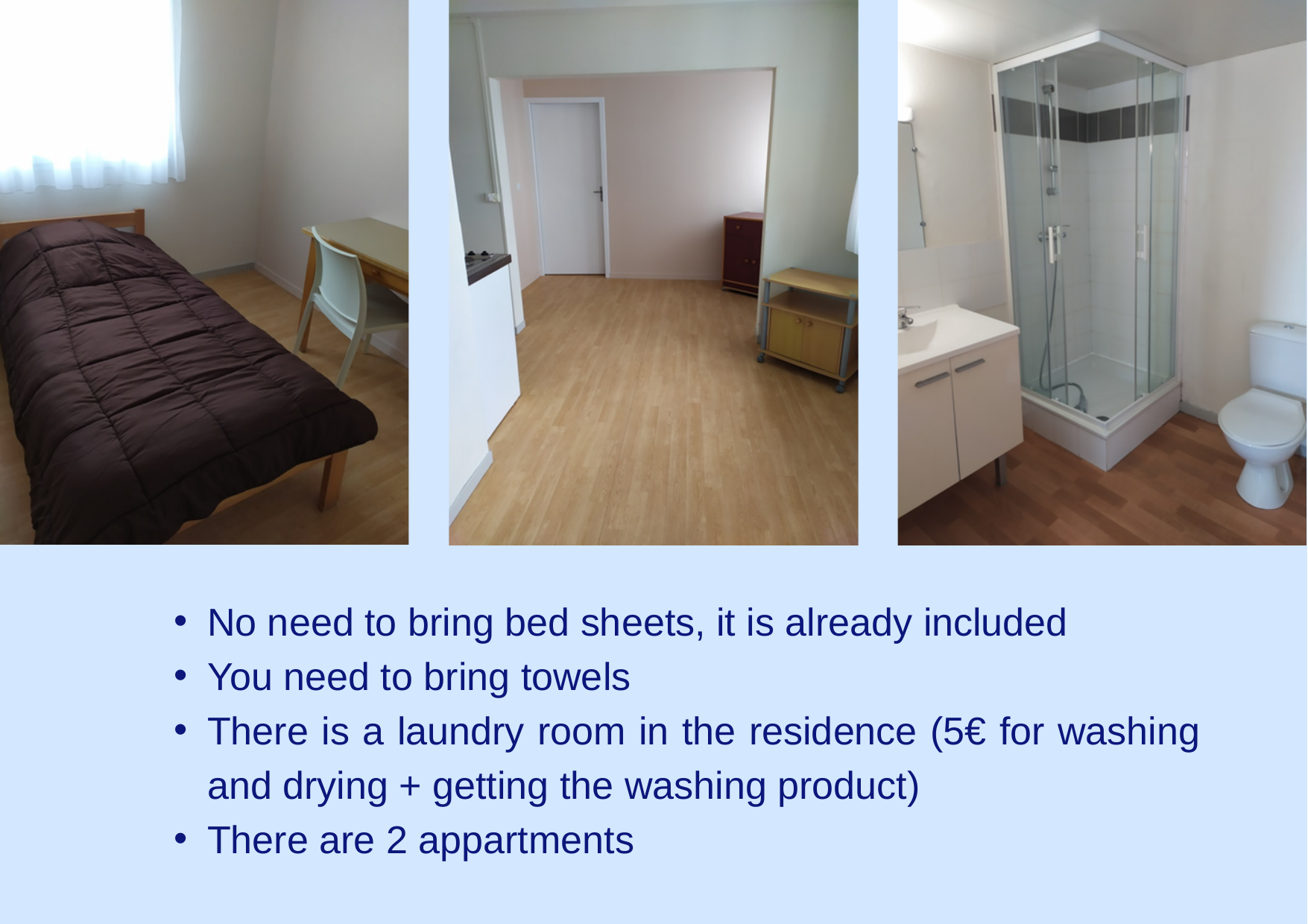

No need to bring bed sheets, it is already included
You need to bring towels
There is a laundry room in the residence (5€ for washing and drying + getting the washing product)
There are 2 appartments